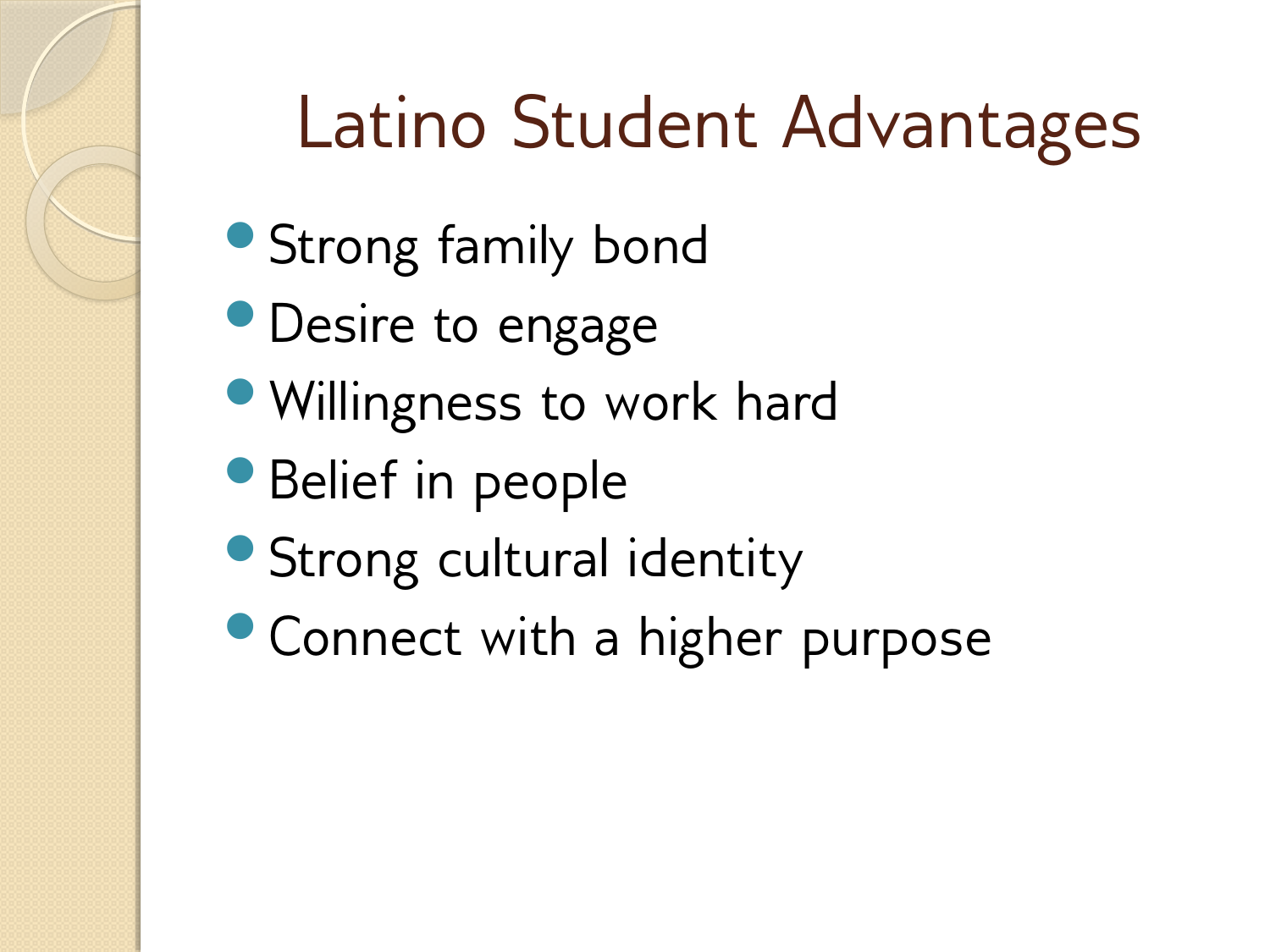

# Latino Student Advantages
Strong family bond
Desire to engage
Willingness to work hard
Belief in people
Strong cultural identity
Connect with a higher purpose